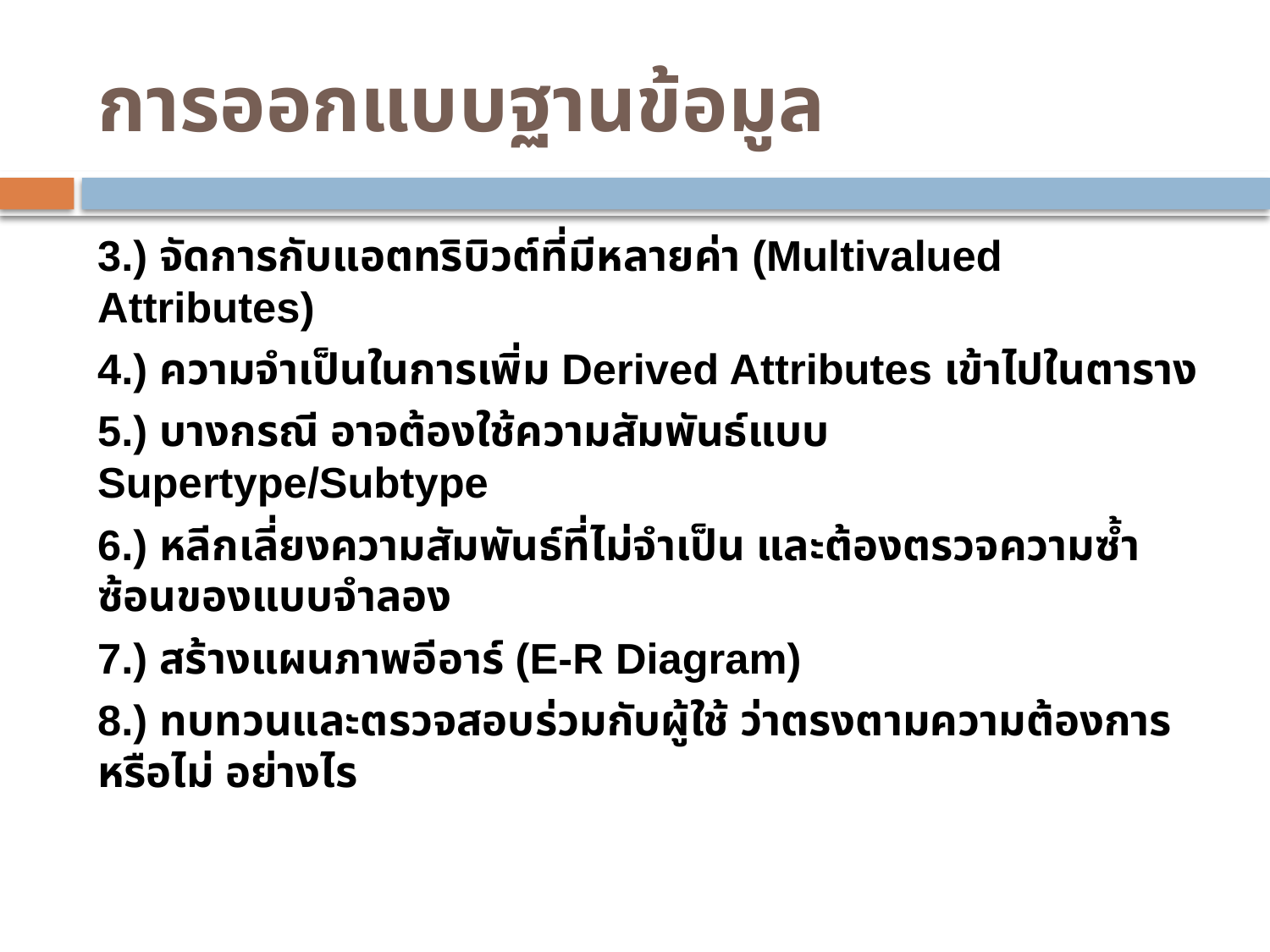

# การออกแบบฐานข้อมูล
3.) จัดการกับแอตทริบิวต์ที่มีหลายค่า (Multivalued Attributes)
4.) ความจำเป็นในการเพิ่ม Derived Attributes เข้าไปในตาราง
5.) บางกรณี อาจต้องใช้ความสัมพันธ์แบบ Supertype/Subtype
6.) หลีกเลี่ยงความสัมพันธ์ที่ไม่จำเป็น และต้องตรวจความซ้ำซ้อนของแบบจำลอง
7.) สร้างแผนภาพอีอาร์ (E-R Diagram)
8.) ทบทวนและตรวจสอบร่วมกับผู้ใช้ ว่าตรงตามความต้องการหรือไม่ อย่างไร